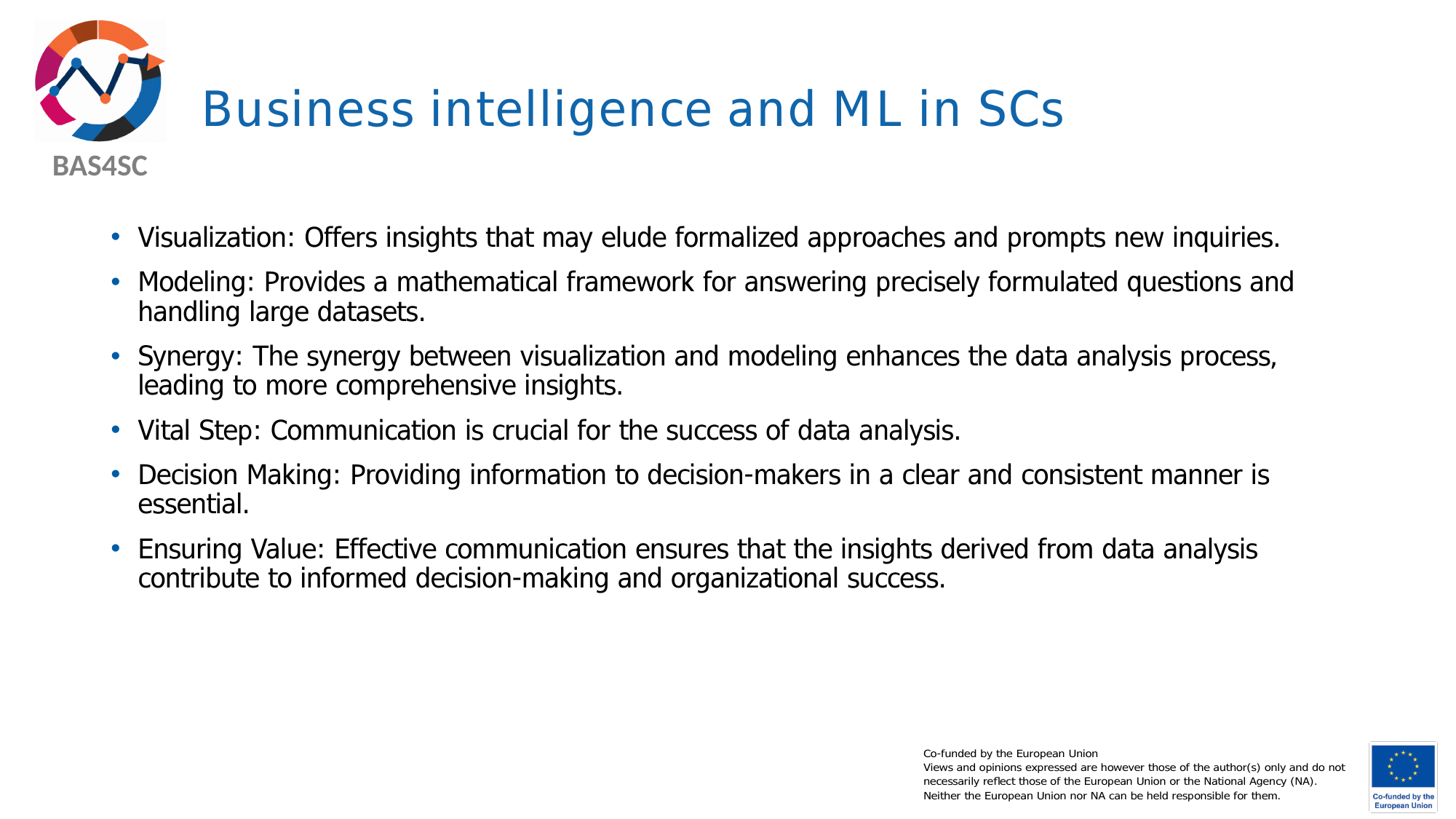

# Business intelligence and ML in SCs
Visualization: Offers insights that may elude formalized approaches and prompts new inquiries.
Modeling: Provides a mathematical framework for answering precisely formulated questions and handling large datasets.
Synergy: The synergy between visualization and modeling enhances the data analysis process, leading to more comprehensive insights.
Vital Step: Communication is crucial for the success of data analysis.
Decision Making: Providing information to decision-makers in a clear and consistent manner is essential.
Ensuring Value: Effective communication ensures that the insights derived from data analysis contribute to informed decision-making and organizational success.